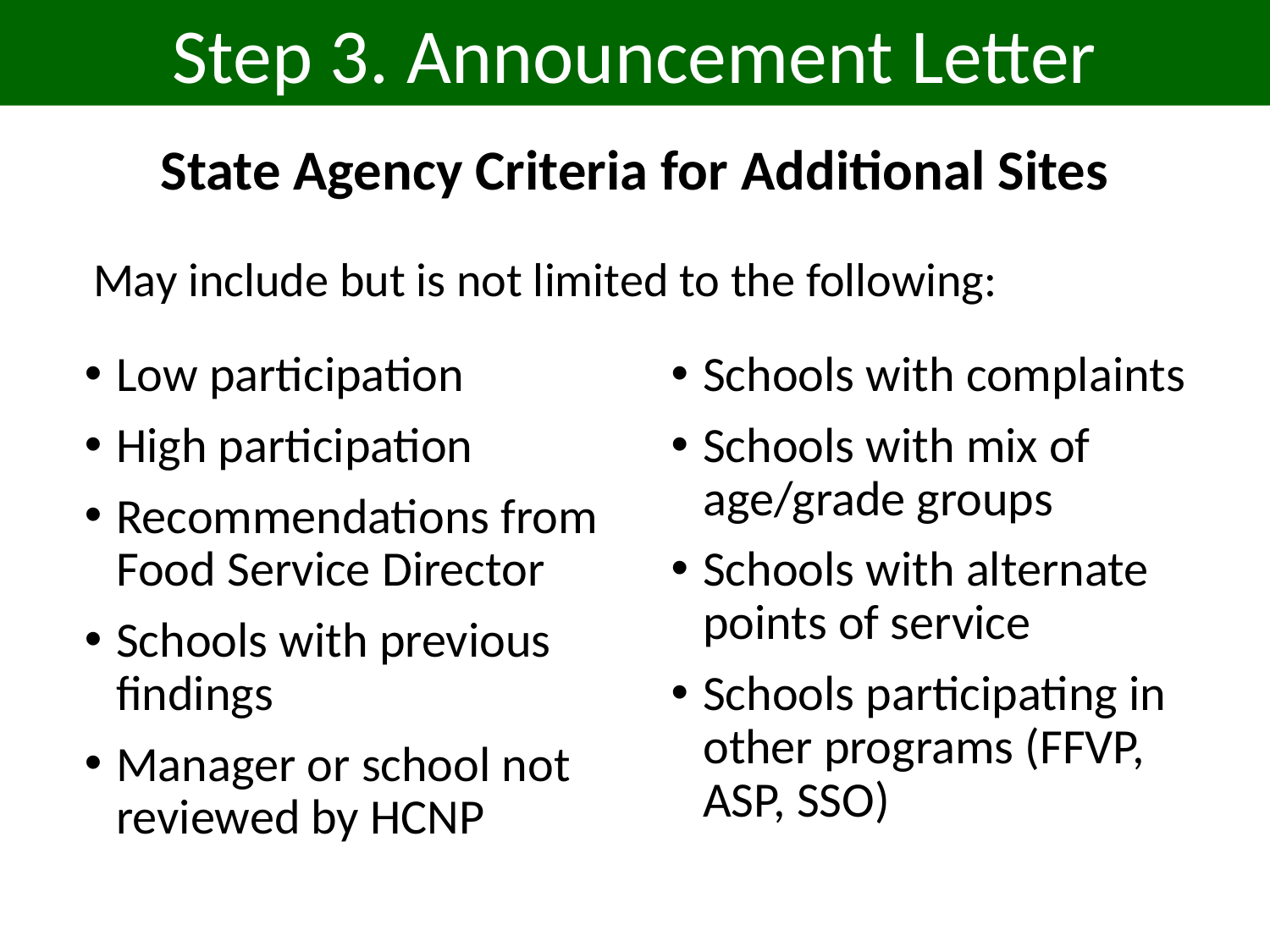

Step 3. Announcement Letter
# State Agency Criteria for Additional Sites
May include but is not limited to the following:
Low participation
High participation
Recommendations from Food Service Director
Schools with previous findings
Manager or school not reviewed by HCNP

Schools with complaints
Schools with mix of age/grade groups
Schools with alternate points of service
Schools participating in other programs (FFVP, ASP, SSO)